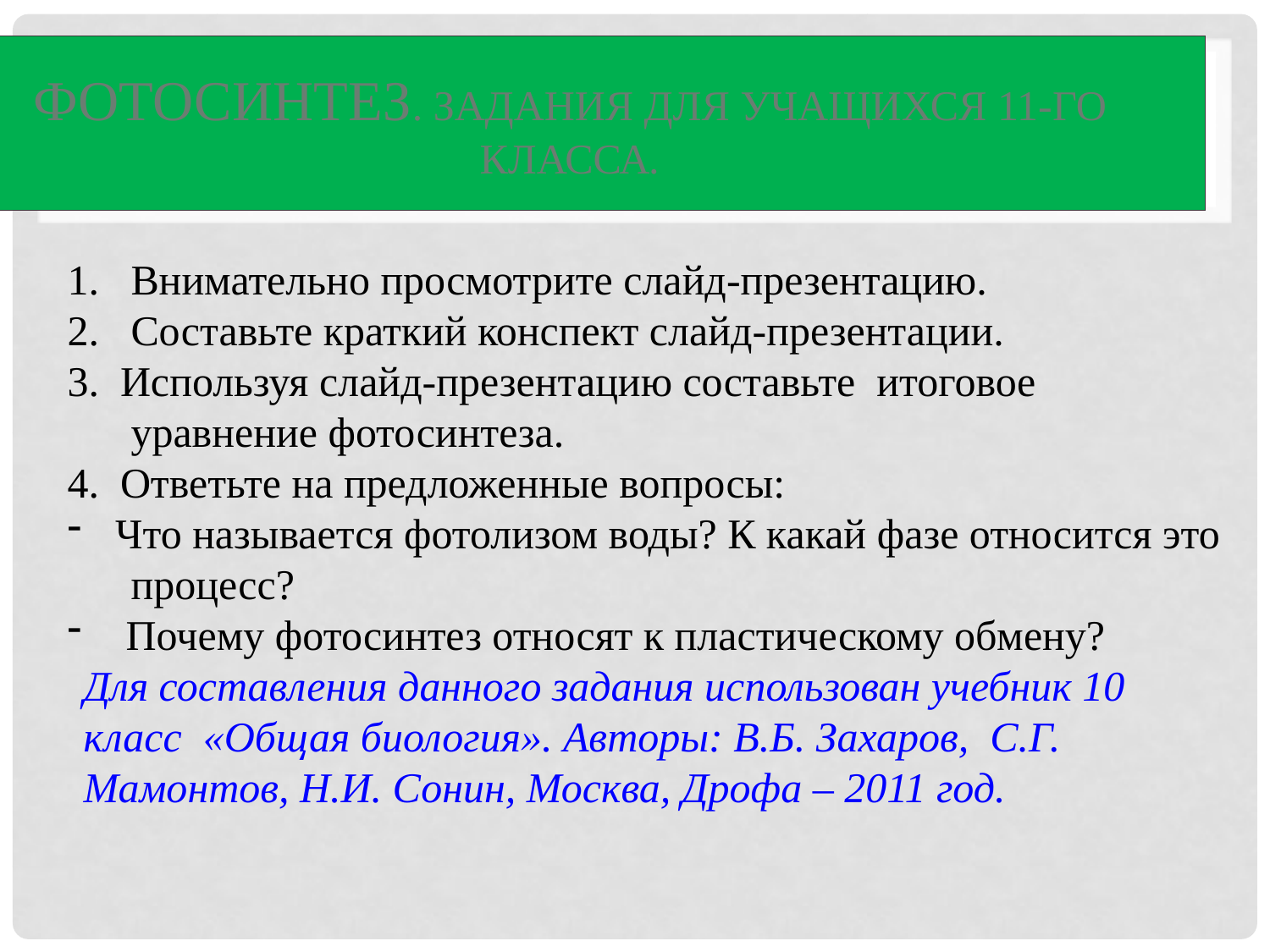

# Фотосинтез. Задания для учащихся 11-го класса.

Внимательно просмотрите слайд-презентацию.
2.   Составьте краткий конспект слайд-презентации.
3.  Используя слайд-презентацию составьте  итоговое
      уравнение фотосинтеза.
4.  Ответьте на предложенные вопросы:
Что называется фотолизом воды? К какай фазе относится это
      процесс?
 Почему фотосинтез относят к пластическому обмену?
Для составления данного задания использован учебник 10 класс  «Общая биология». Авторы: В.Б. Захаров,  С.Г. Мамонтов, Н.И. Сонин, Москва, Дрофа – 2011 год.